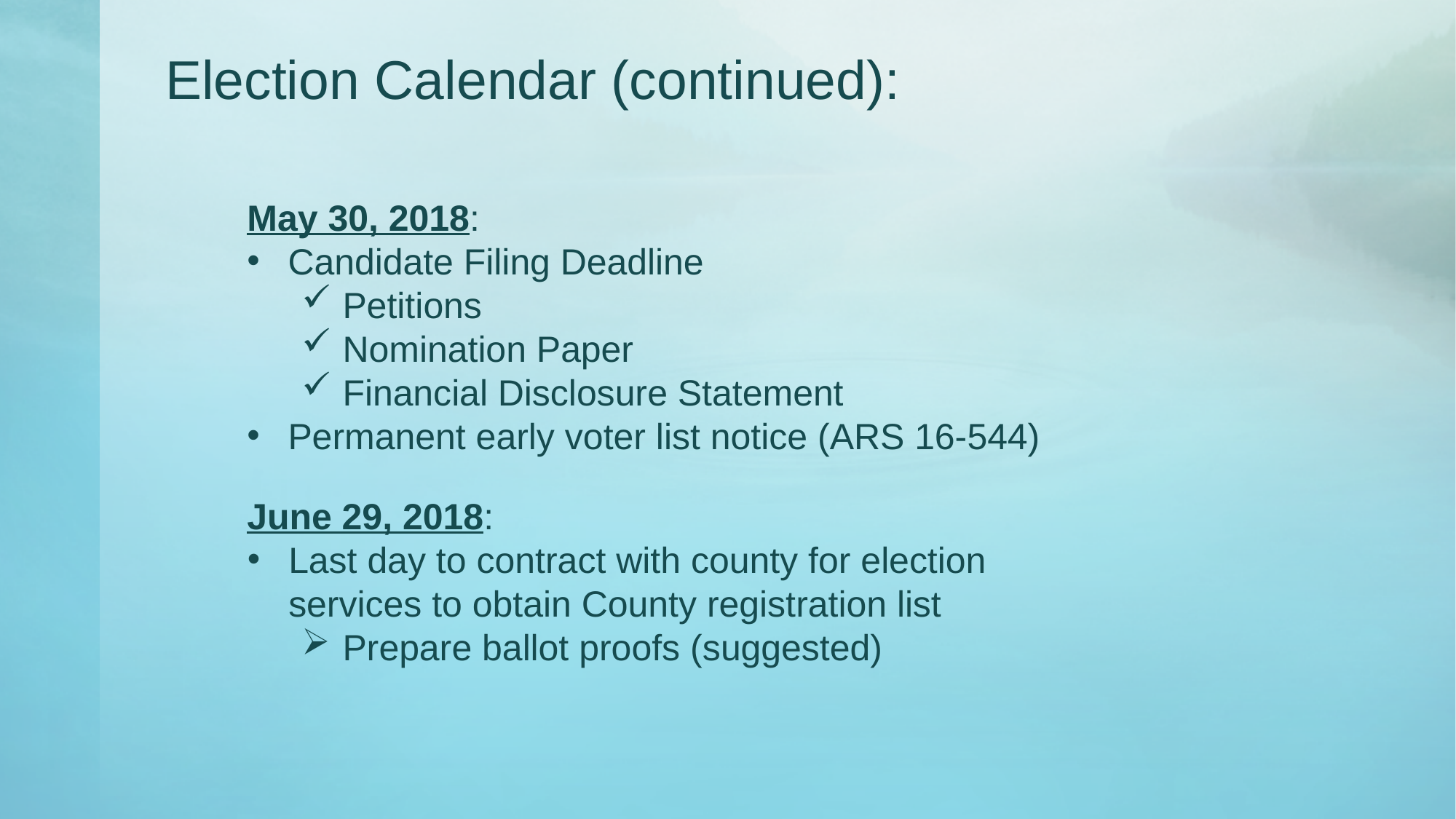

# Election Calendar (continued):

May 30, 2018:
Candidate Filing Deadline
Petitions
Nomination Paper
Financial Disclosure Statement
Permanent early voter list notice (ARS 16-544)

June 29, 2018:
Last day to contract with county for election services to obtain County registration list
Prepare ballot proofs (suggested)